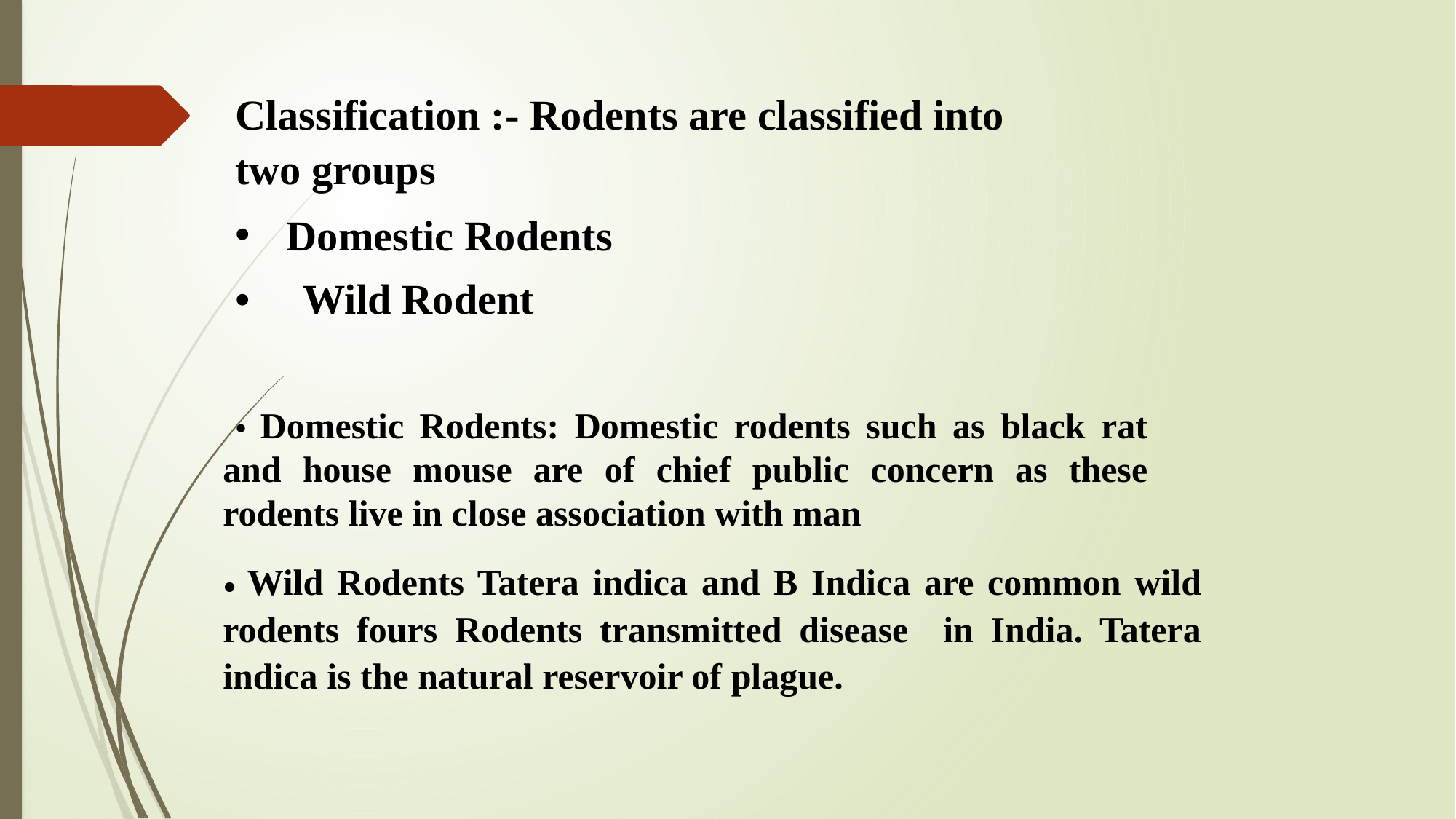

Classification :- Rodents are classified into two groups
 Domestic Rodents
•     Wild Rodent
 • Domestic Rodents: Domestic rodents such as black rat and house mouse are of chief public concern as these rodents live in close association with man
• Wild Rodents Tatera indica and B Indica are common wild rodents fours Rodents transmitted disease  in India. Tatera indica is the natural reservoir of plague.